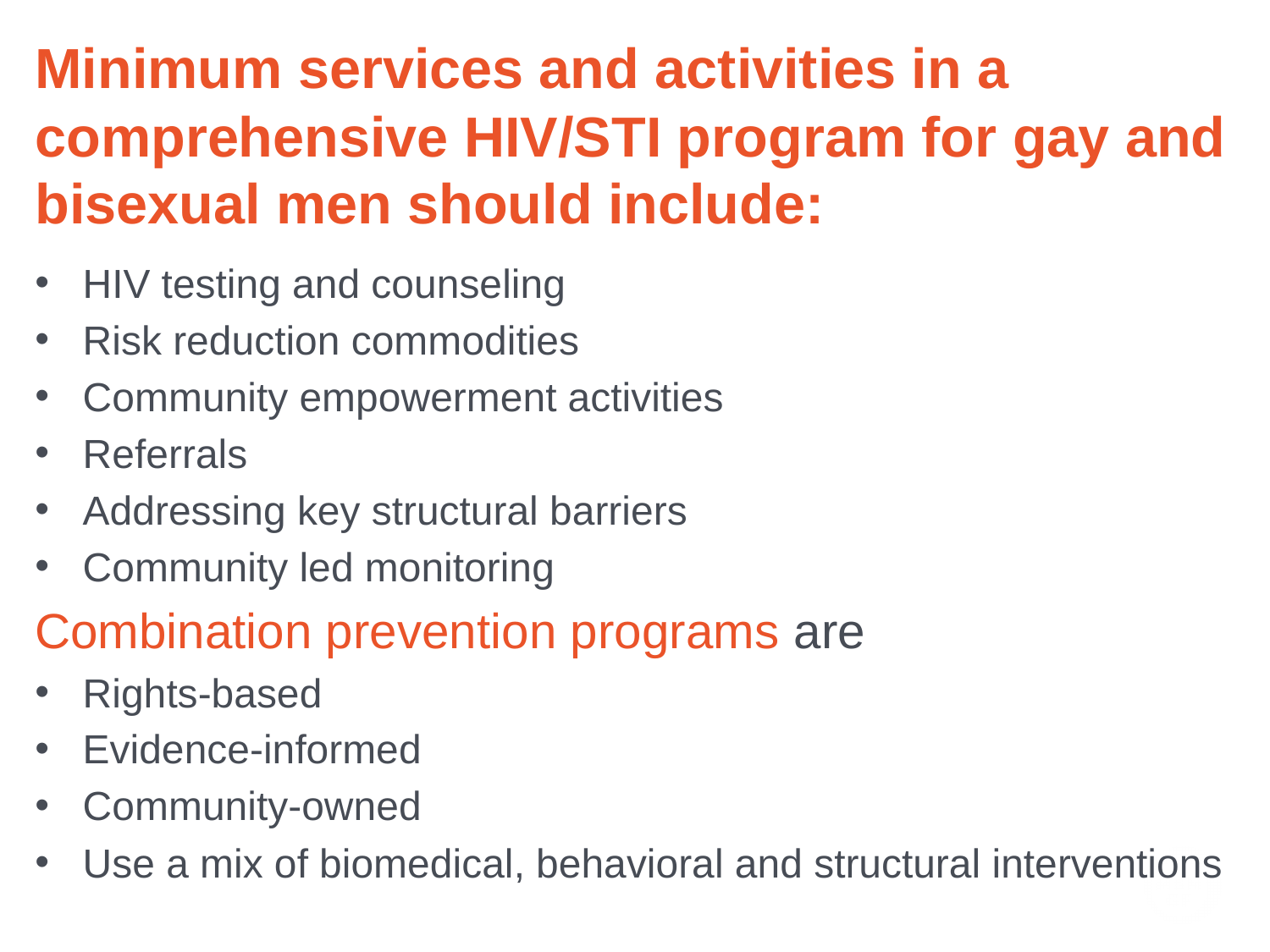

Minimum services and activities in a comprehensive HIV/STI program for gay and bisexual men should include:

HIV testing and counseling
Risk reduction commodities
Community empowerment activities
Referrals
Addressing key structural barriers
Community led monitoring
Combination prevention programs are
Rights-based
Evidence-informed
Community-owned
Use a mix of biomedical, behavioral and structural interventions